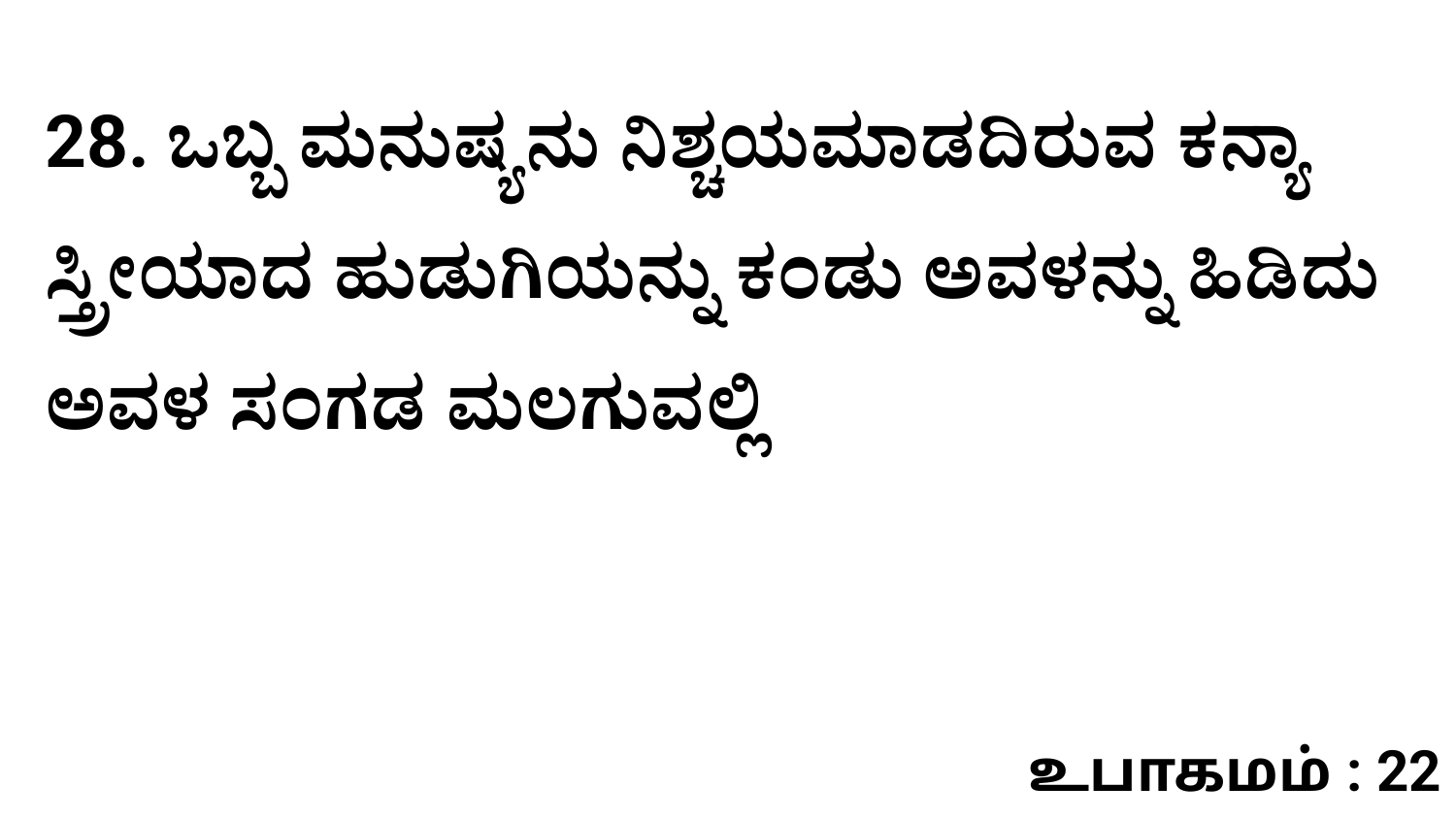

28. ಒಬ್ಬ ಮನುಷ್ಯನು ನಿಶ್ಚಯಮಾಡದಿರುವ ಕನ್ಯಾ ಸ್ತ್ರೀಯಾದ ಹುಡುಗಿಯನ್ನು ಕಂಡು ಅವಳನ್ನು ಹಿಡಿದು ಅವಳ ಸಂಗಡ ಮಲಗುವಲ್ಲಿ
உபாகமம் : 22